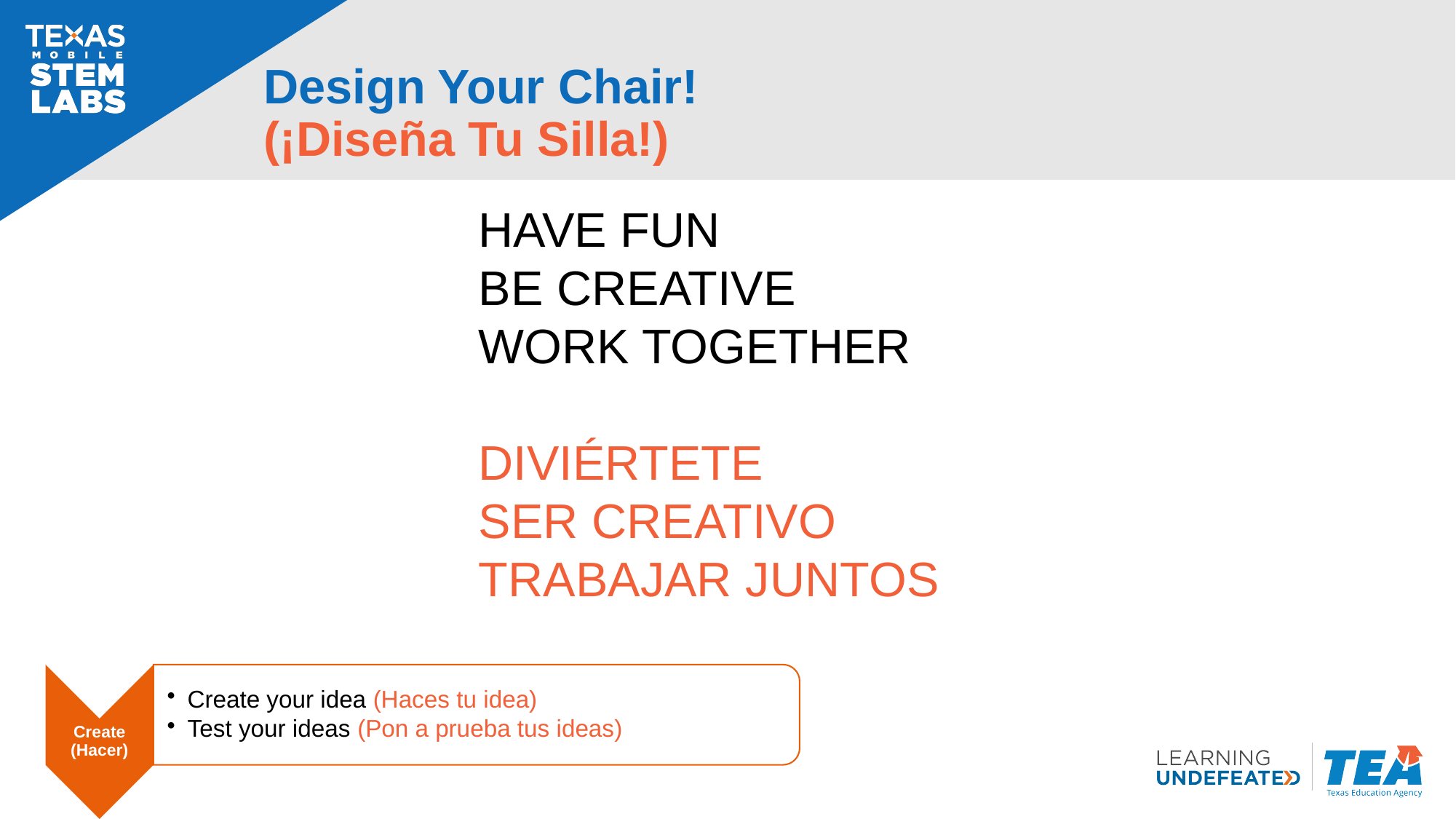

# Design Your Chair! (¡Diseña Tu Silla!)